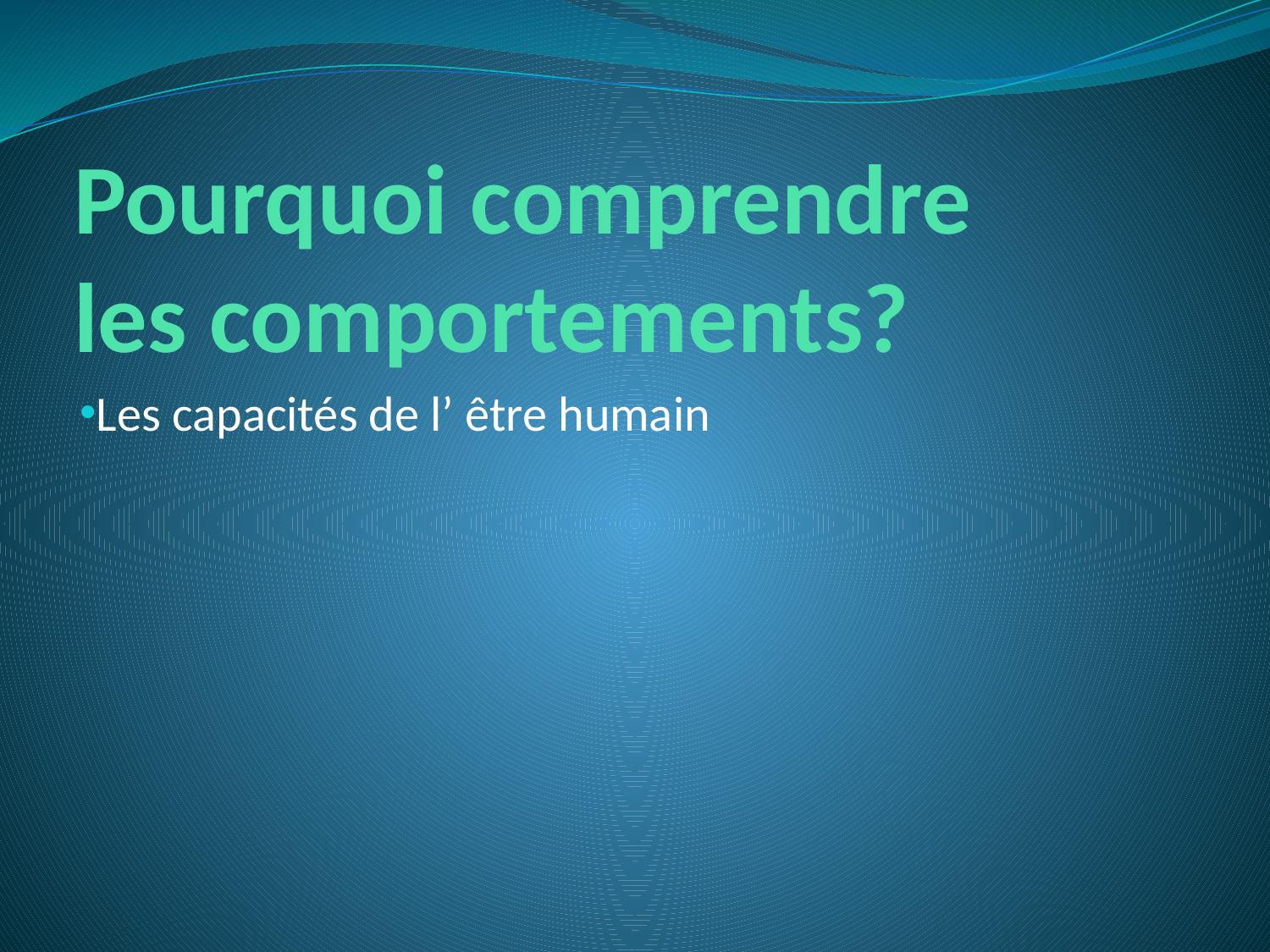

# Pourquoi comprendre les comportements?
Les capacités de l’ être humain